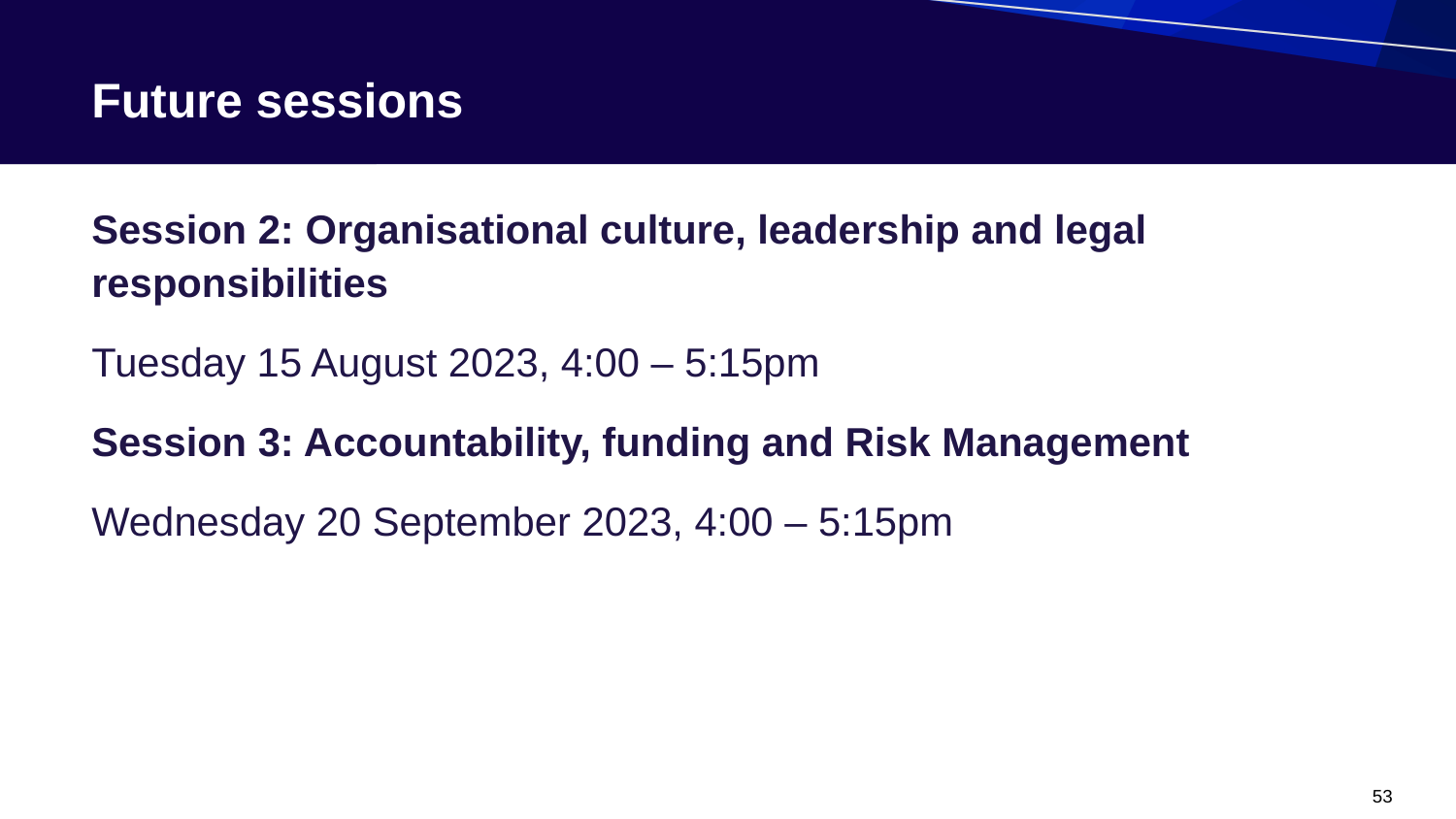

# Future sessions
Session 2: Organisational culture, leadership and legal responsibilities
Tuesday 15 August 2023, 4:00 – 5:15pm
Session 3: Accountability, funding and Risk Management
Wednesday 20 September 2023, 4:00 – 5:15pm

53